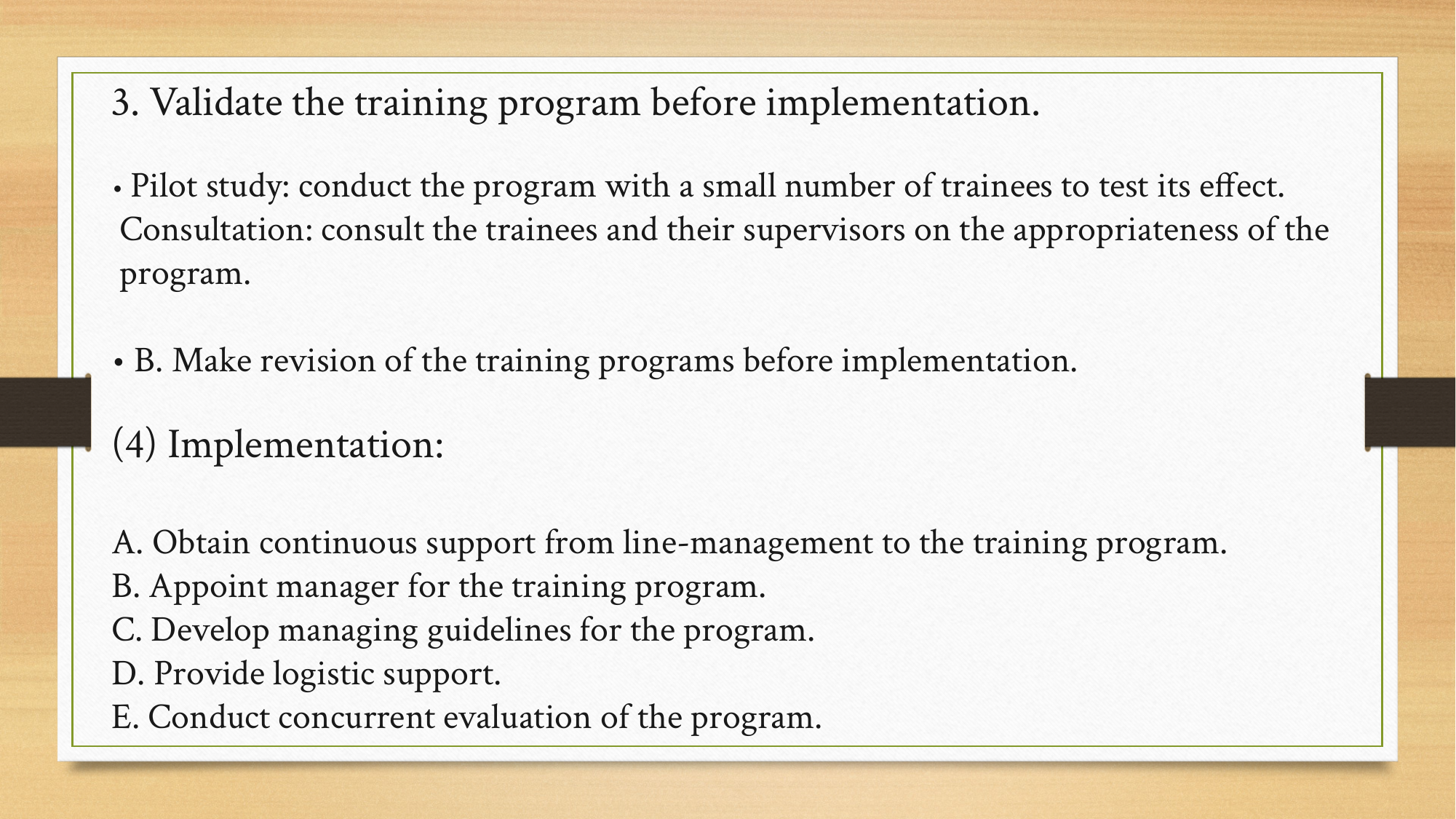

3. Validate the training program before implementation.
• Pilot study: conduct the program with a small number of trainees to test its effect.
 Consultation: consult the trainees and their supervisors on the appropriateness of the
 program.
• B. Make revision of the training programs before implementation.
(4) Implementation:

A. Obtain continuous support from line-management to the training program.
B. Appoint manager for the training program.
C. Develop managing guidelines for the program.
D. Provide logistic support.
E. Conduct concurrent evaluation of the program.